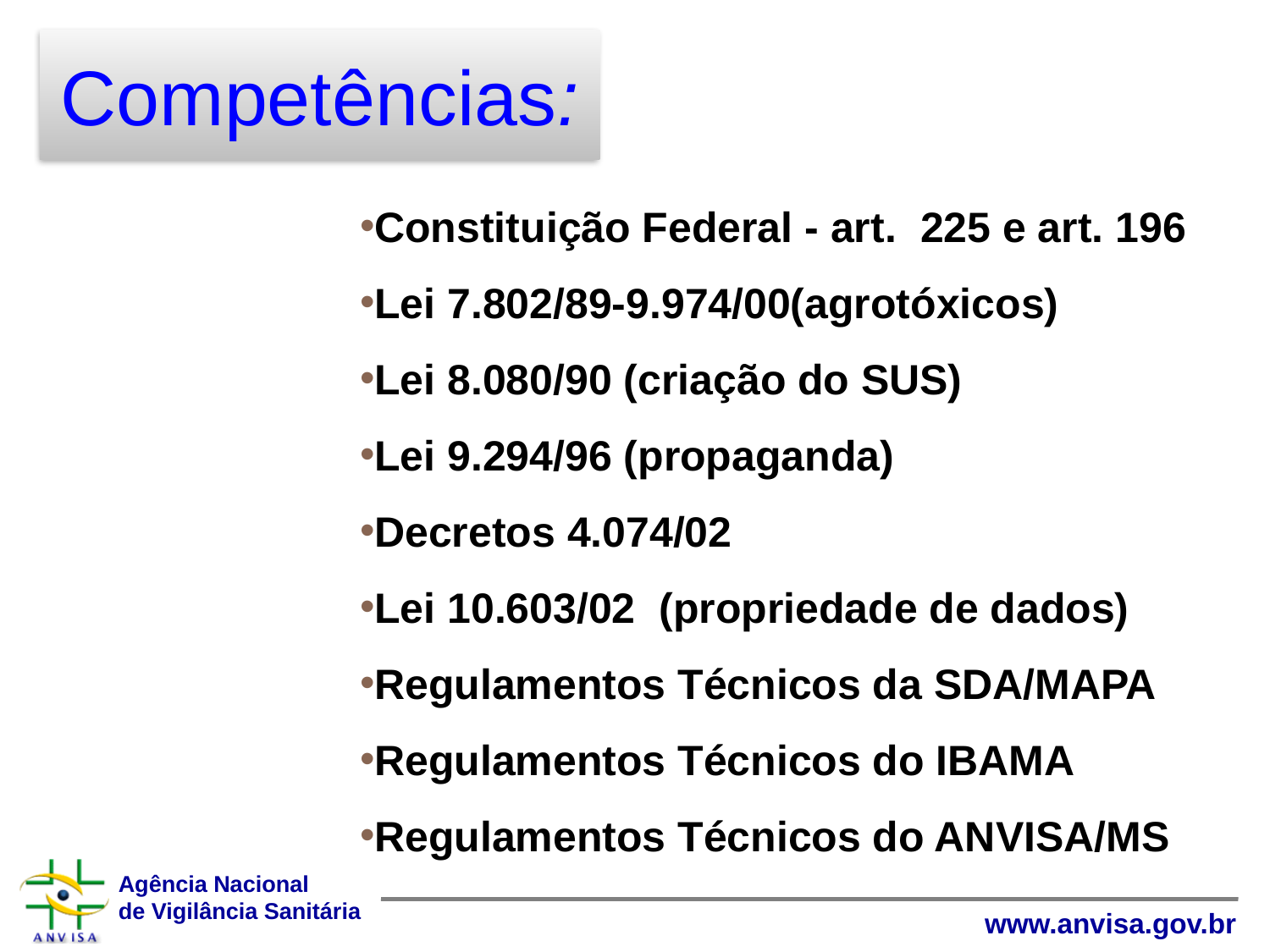

# Competências:
Constituição Federal - art.  225 e art. 196
Lei 7.802/89-9.974/00(agrotóxicos)
Lei 8.080/90 (criação do SUS)
Lei 9.294/96 (propaganda)
Decretos 4.074/02
Lei 10.603/02  (propriedade de dados)
Regulamentos Técnicos da SDA/MAPA
Regulamentos Técnicos do IBAMA
Regulamentos Técnicos do ANVISA/MS